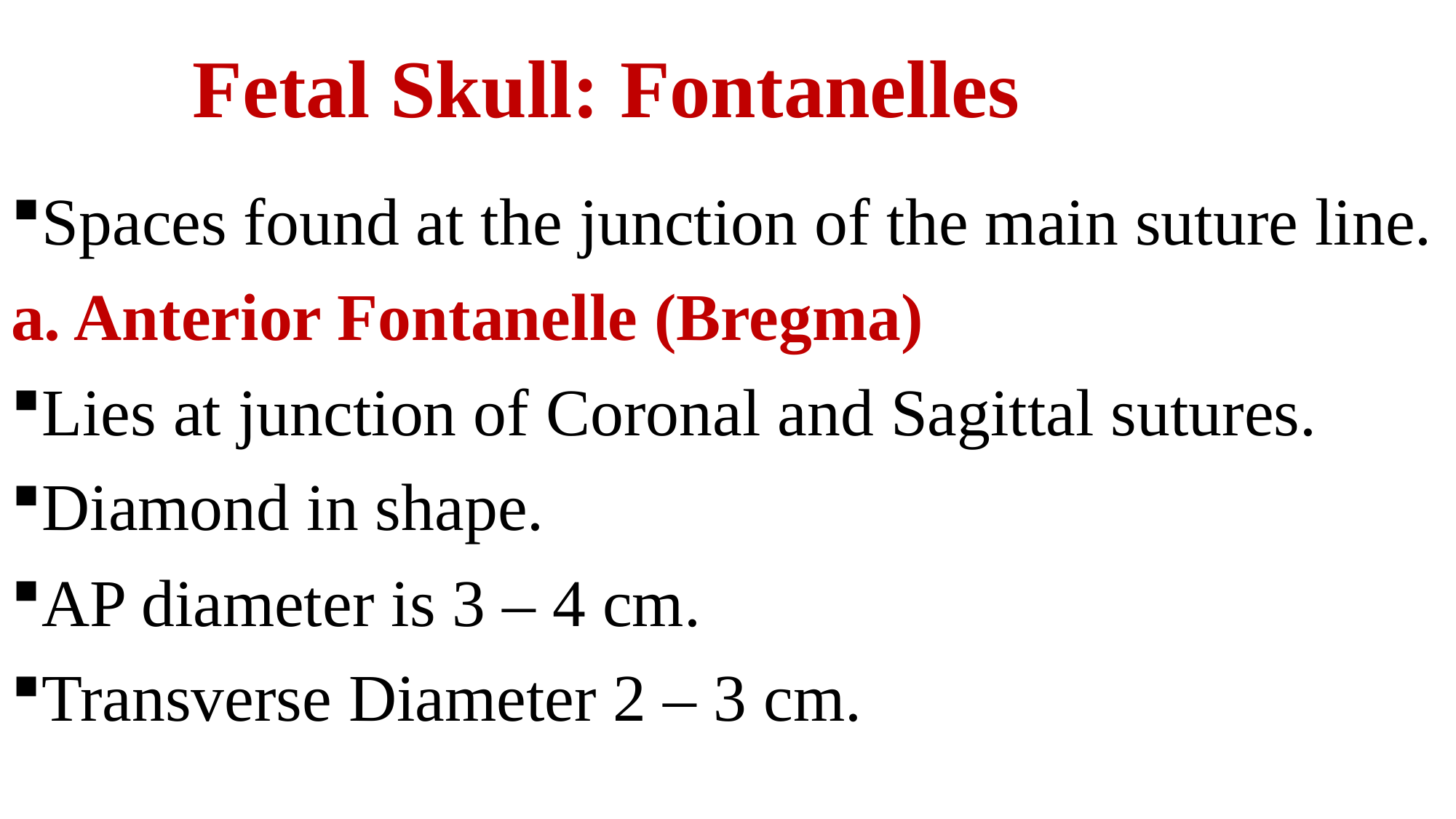

# Fetal Skull: Fontanelles
Spaces found at the junction of the main suture line.
a. Anterior Fontanelle (Bregma)
Lies at junction of Coronal and Sagittal sutures.
Diamond in shape.
AP diameter is 3 – 4 cm.
Transverse Diameter 2 – 3 cm.